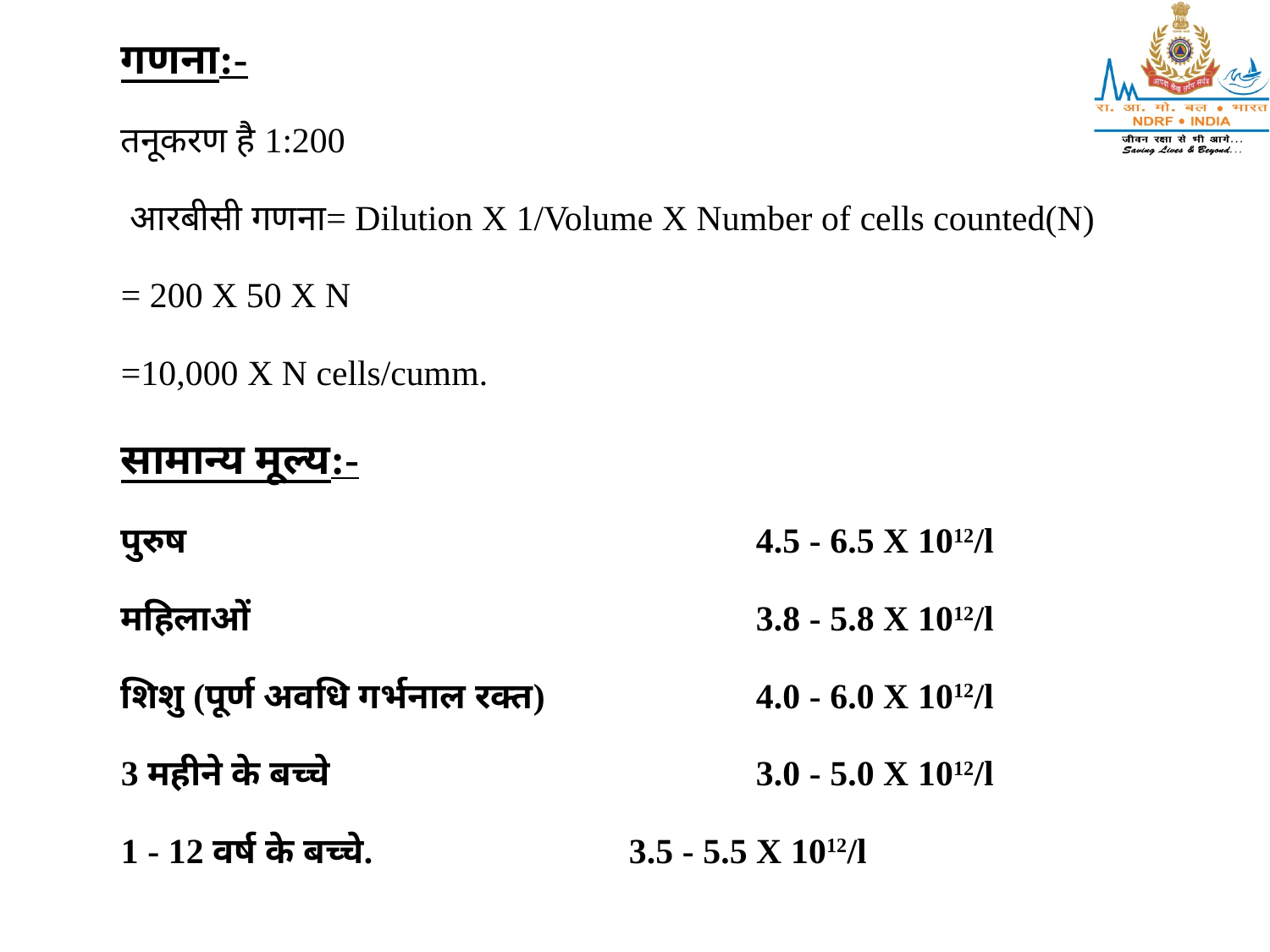

गणना:-
तनूकरण है 1:200
 आरबीसी गणना= Dilution X 1/Volume X Number of cells counted(N)
= 200 X 50 X N
=10,000 X N cells/cumm.
सामान्य मूल्य:-
पुरुष					4.5 - 6.5 X 1012/l
महिलाओं				3.8 - 5.8 X 1012/l
शिशु (पूर्ण अवधि गर्भनाल रक्त)		4.0 - 6.0 X 1012/l
3 महीने के बच्चे				3.0 - 5.0 X 1012/l
1 - 12 वर्ष के बच्चे.			3.5 - 5.5 X 1012/l